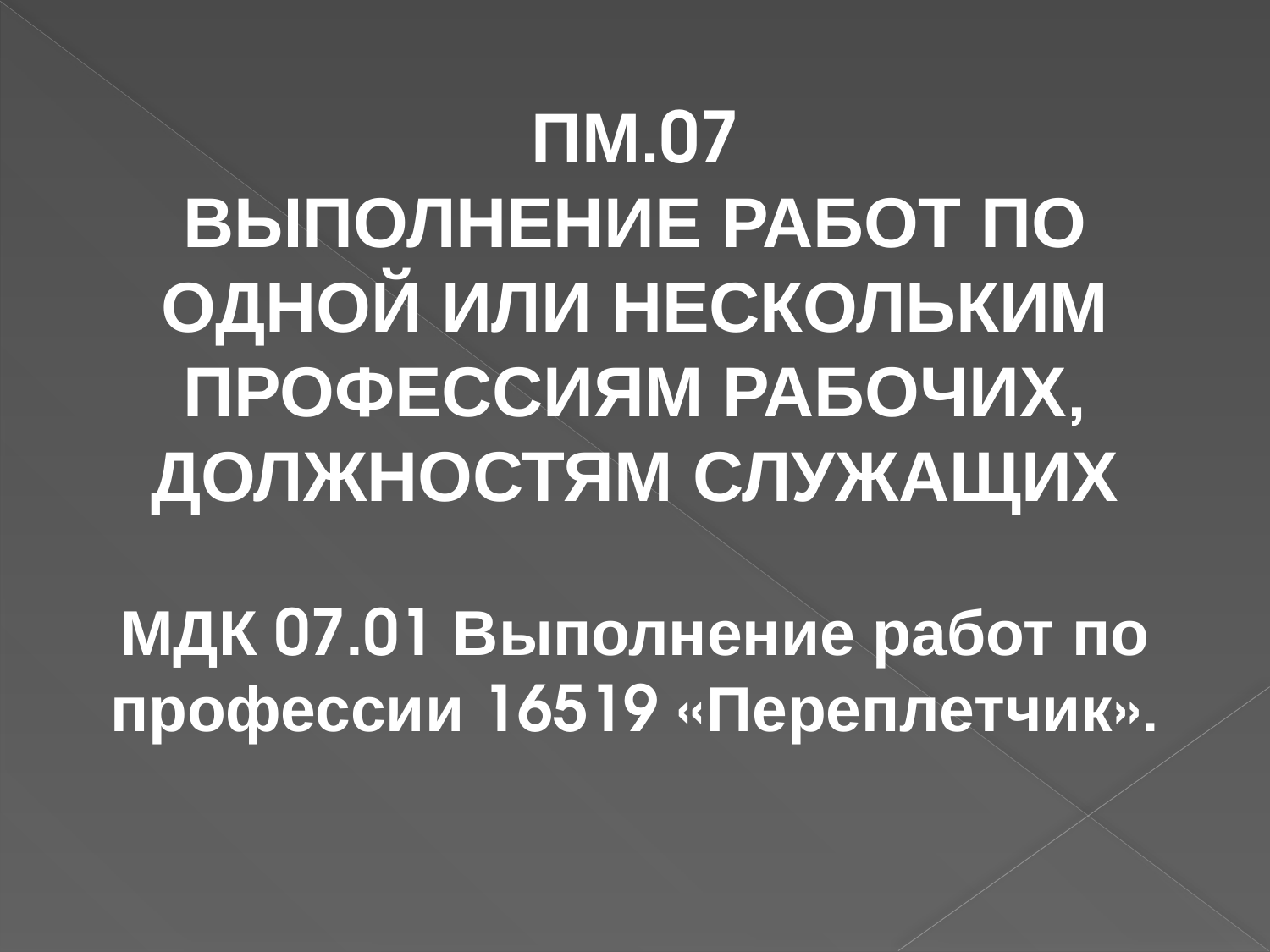

ПМ.07
ВЫПОЛНЕНИЕ РАБОТ ПО ОДНОЙ ИЛИ НЕСКОЛЬКИМ ПРОФЕССИЯМ РАБОЧИХ, ДОЛЖНОСТЯМ СЛУЖАЩИХ

МДК 07.01 Выполнение работ по профессии 16519 «Переплетчик».